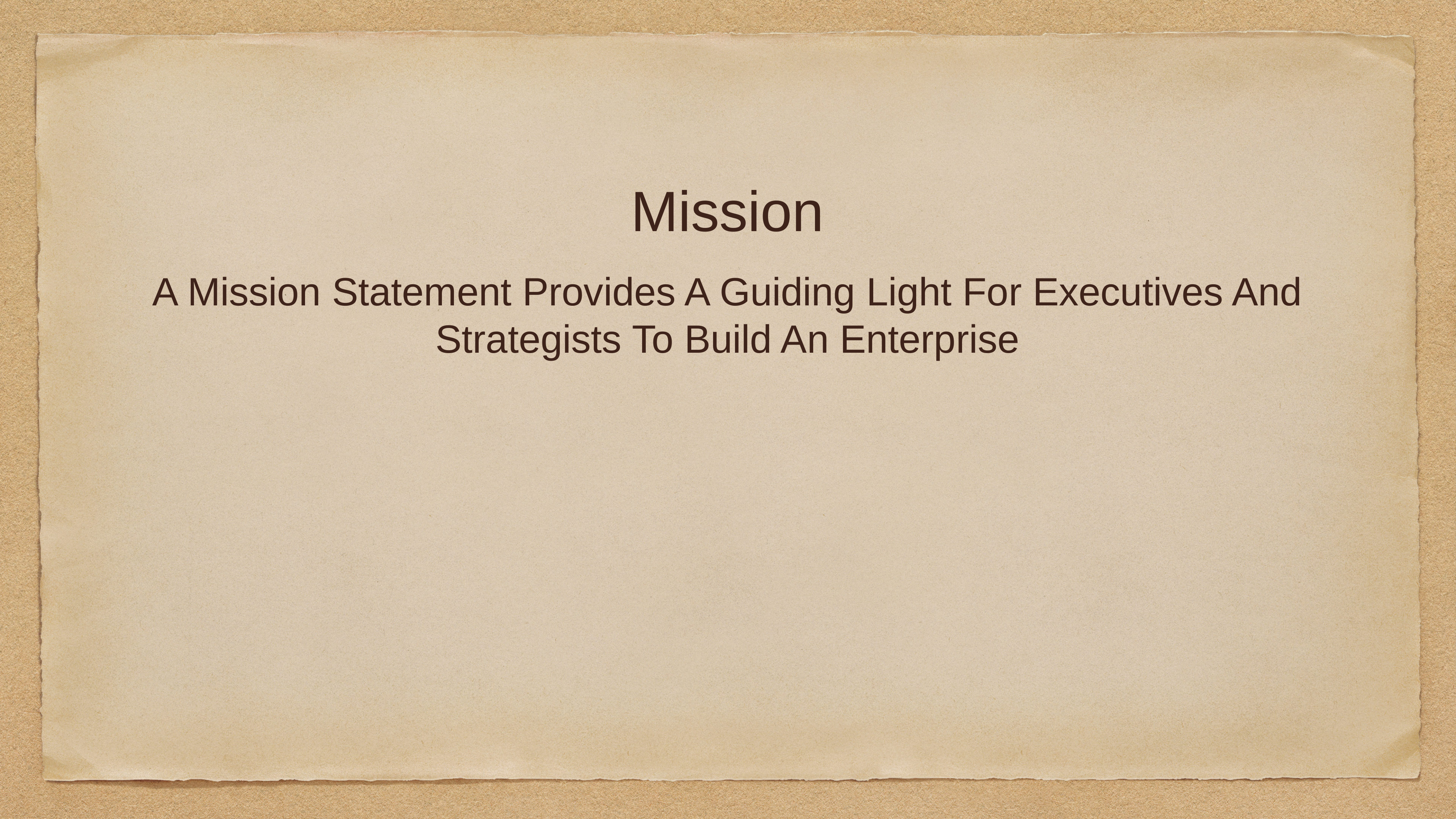

# Mission
A Mission Statement Provides A Guiding Light For Executives And Strategists To Build An Enterprise